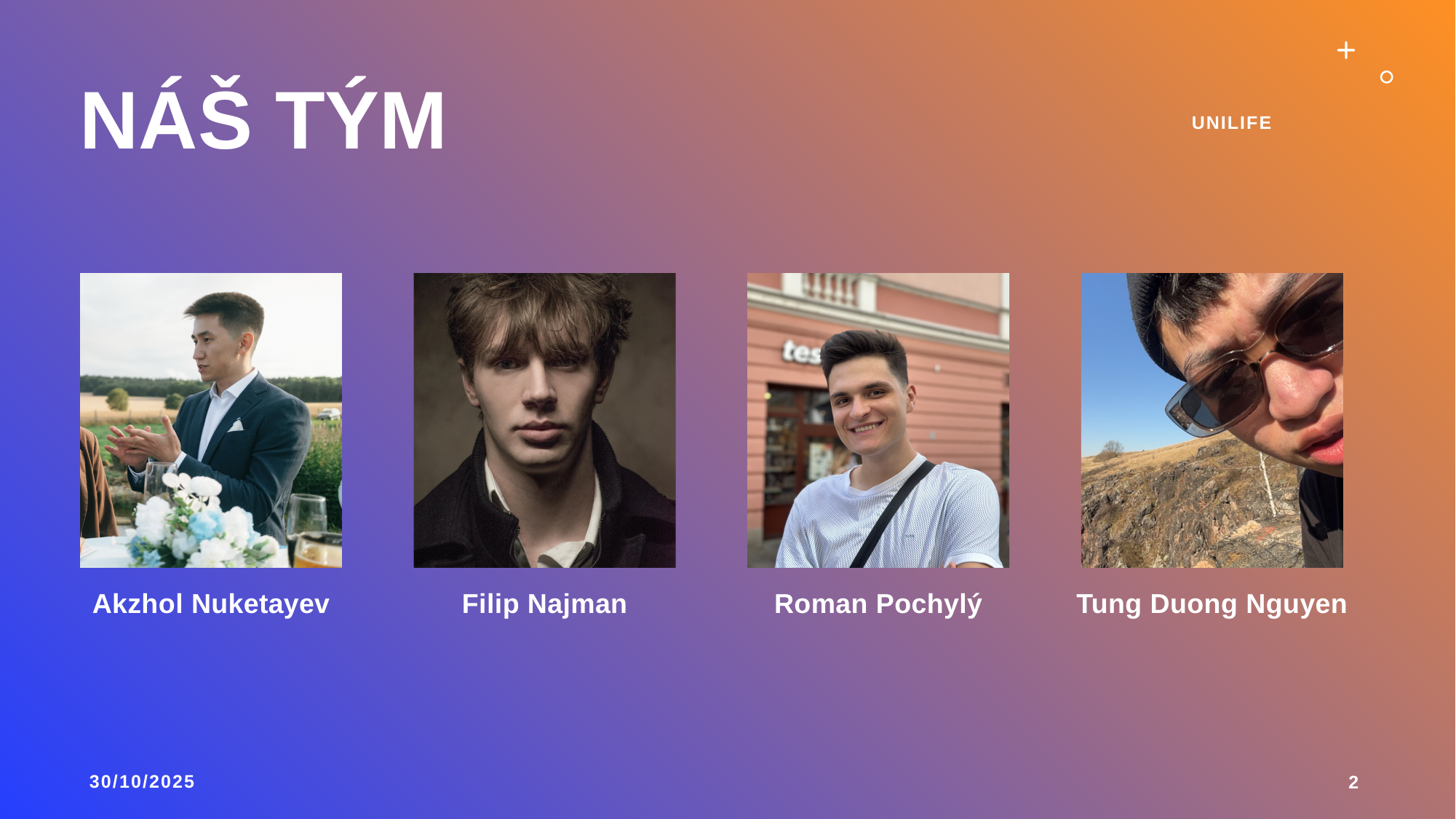

# Náš tým
Unilife
Akzhol Nuketayev
Filip Najman
Roman Pochylý
Tung Duong Nguyen
30/10/2025
2